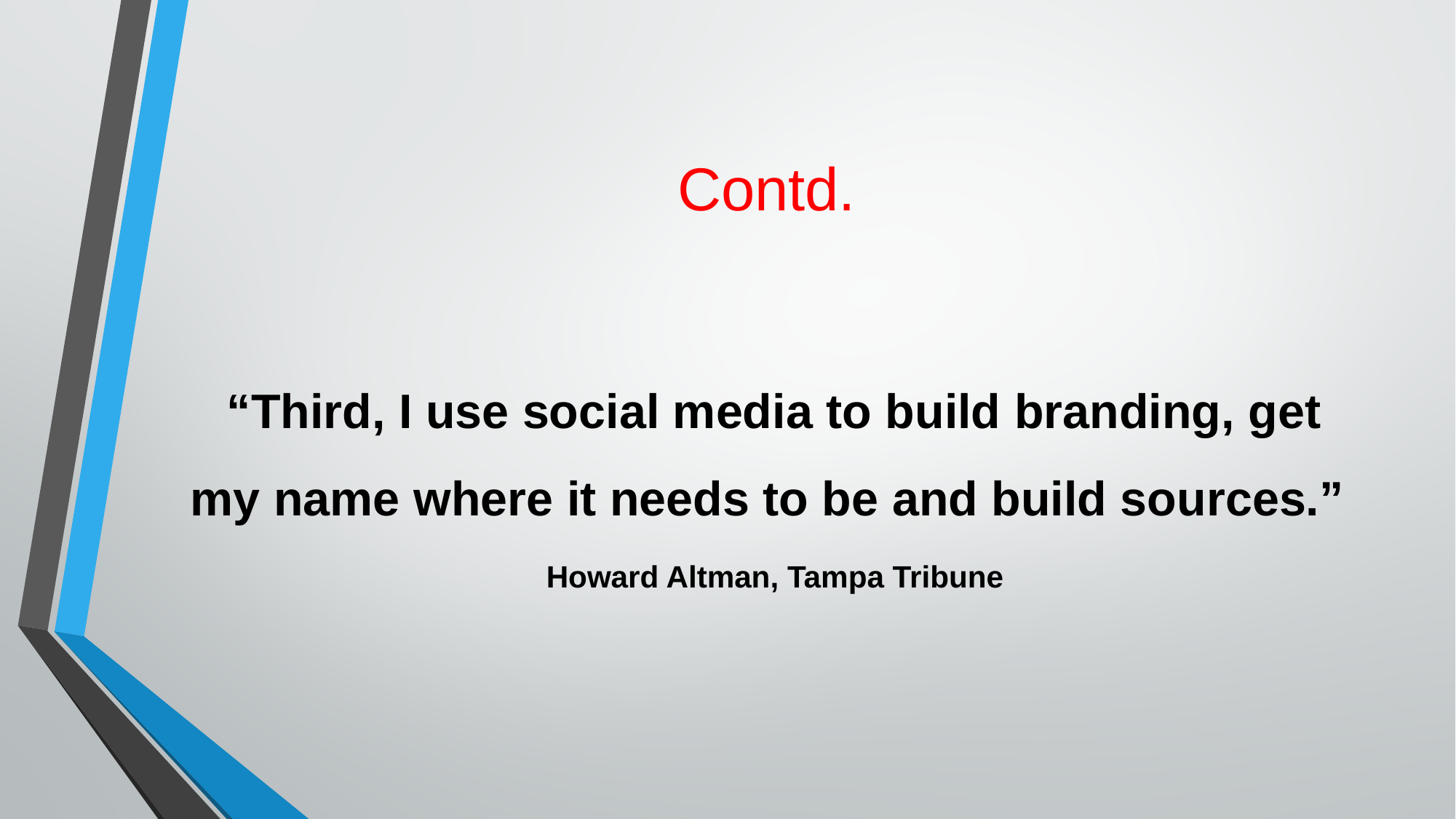

# Contd.

“Third, I use social media to build branding, get my name where it needs to be and build sources.”
Howard Altman, Tampa Tribune